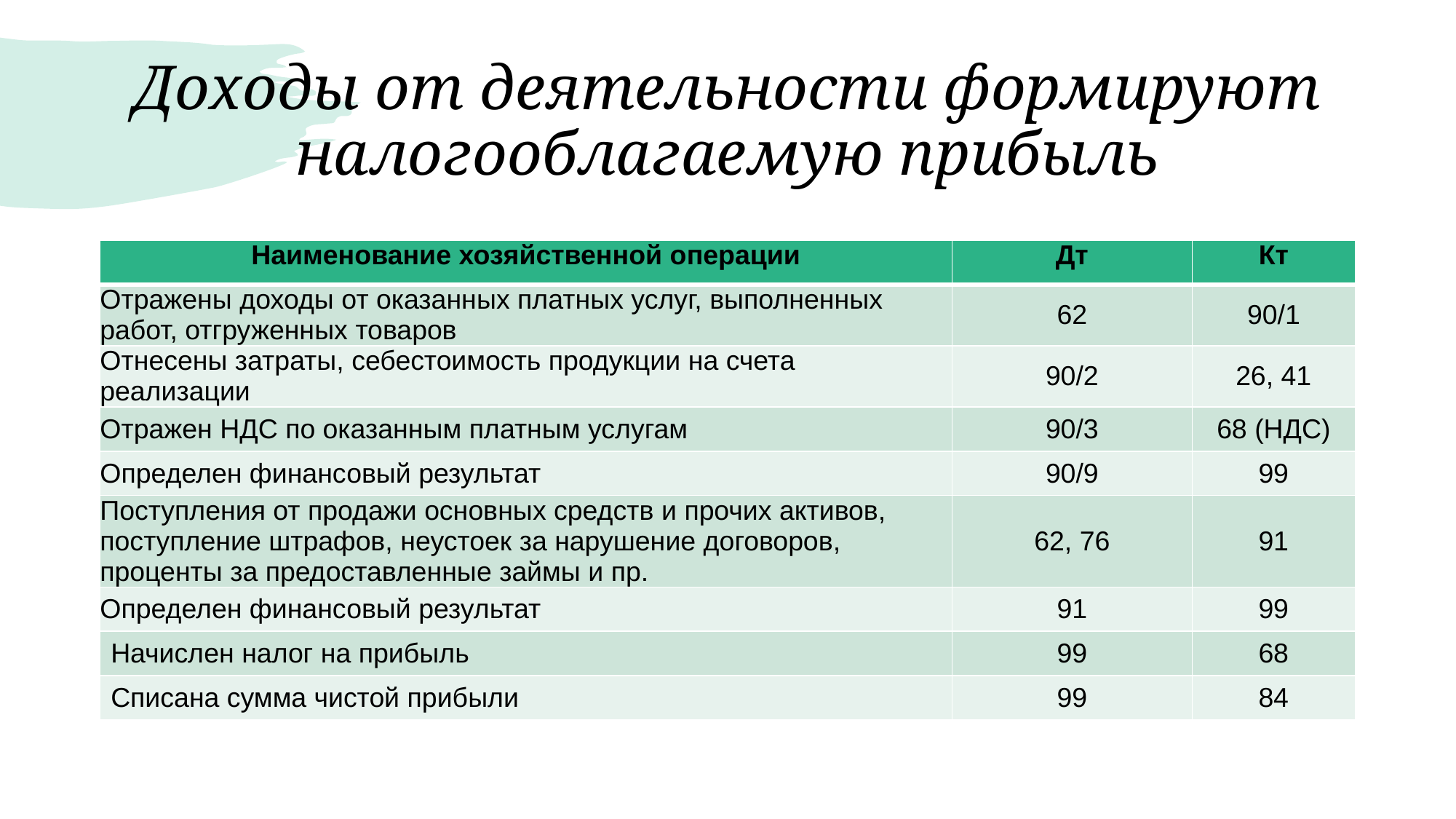

# Доходы от деятельности формируют налогооблагаемую прибыль
| Наименование хозяйственной операции | Дт | Кт |
| --- | --- | --- |
| Отражены доходы от оказанных платных услуг, выполненных работ, отгруженных товаров | 62 | 90/1 |
| Отнесены затраты, себестоимость продукции на счета реализации | 90/2 | 26, 41 |
| Отражен НДС по оказанным платным услугам | 90/3 | 68 (НДС) |
| Определен финансовый результат | 90/9 | 99 |
| Поступления от продажи основных средств и прочих активов, поступление штрафов, неустоек за нарушение договоров, проценты за предоставленные займы и пр. | 62, 76 | 91 |
| Определен финансовый результат | 91 | 99 |
| Начислен налог на прибыль | 99 | 68 |
| Списана сумма чистой прибыли | 99 | 84 |